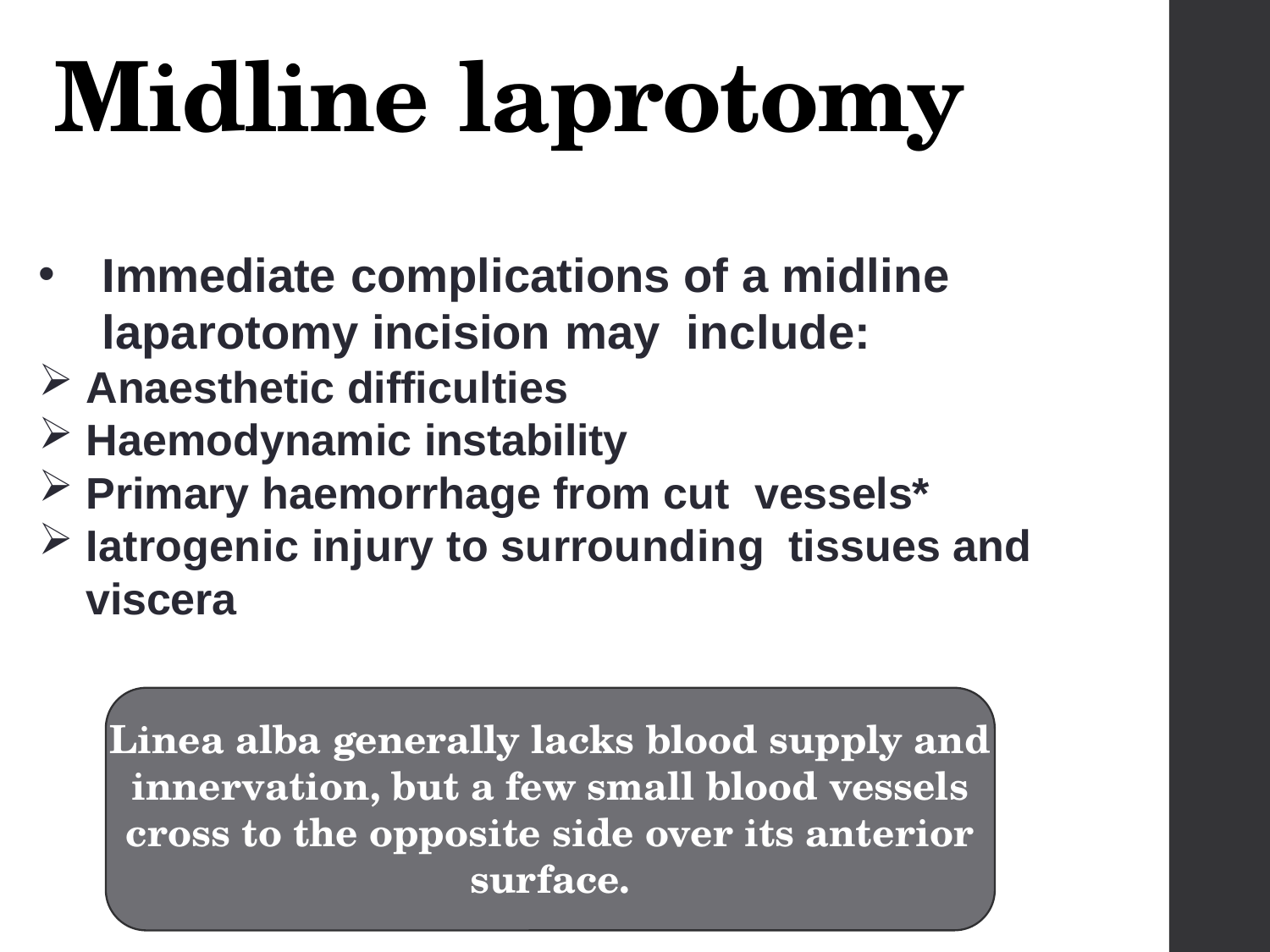

Midline laprotomy
Immediate complications of a midline laparotomy incision may  include:
Anaesthetic difficulties
Haemodynamic instability
Primary haemorrhage from cut  vessels*
Iatrogenic injury to surrounding  tissues and viscera

Linea alba generally lacks blood supply and innervation, but a few small blood vessels cross to the opposite side over its anterior surface.